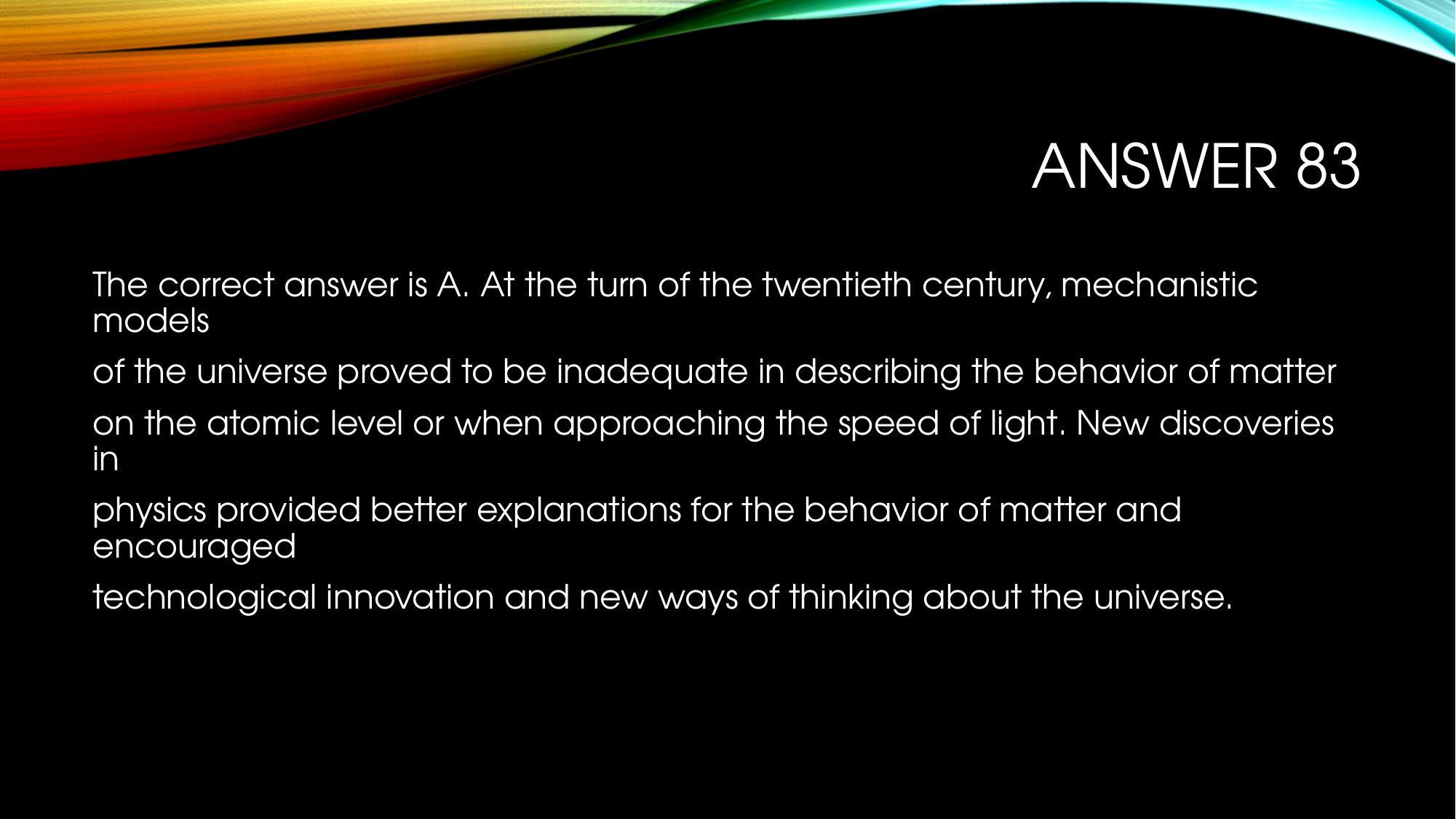

# Answer 83
The correct answer is A. At the turn of the twentieth century, mechanistic models
of the universe proved to be inadequate in describing the behavior of matter
on the atomic level or when approaching the speed of light. New discoveries in
physics provided better explanations for the behavior of matter and encouraged
technological innovation and new ways of thinking about the universe.